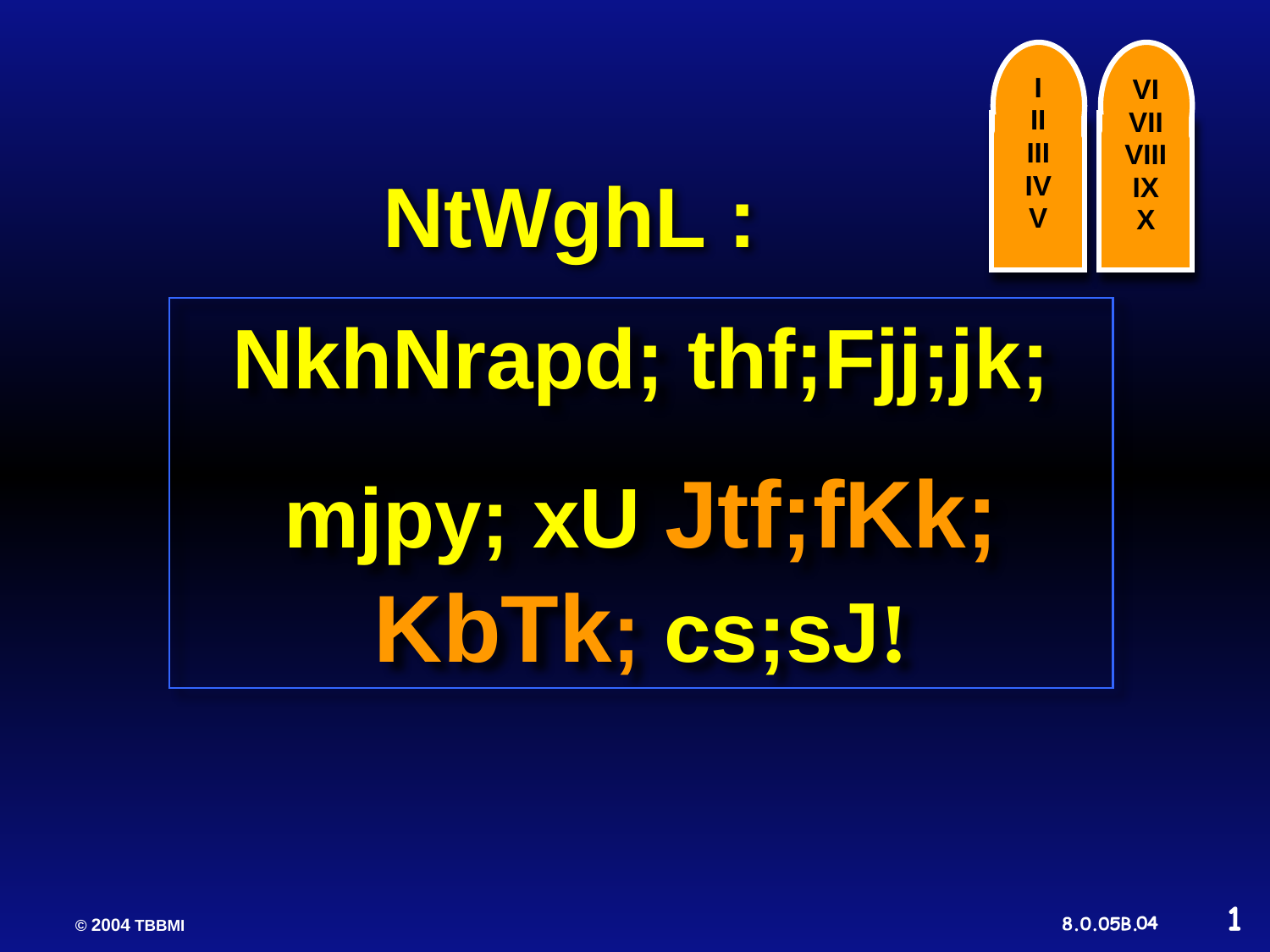

I
II
III
IV
V
VI
VII
VIII
IX
X

NtWghL :

NkhNrapd; thf;Fjj;jk;
mjpy; xU Jtf;fKk; KbTk; cs;sJ!
1

04

03